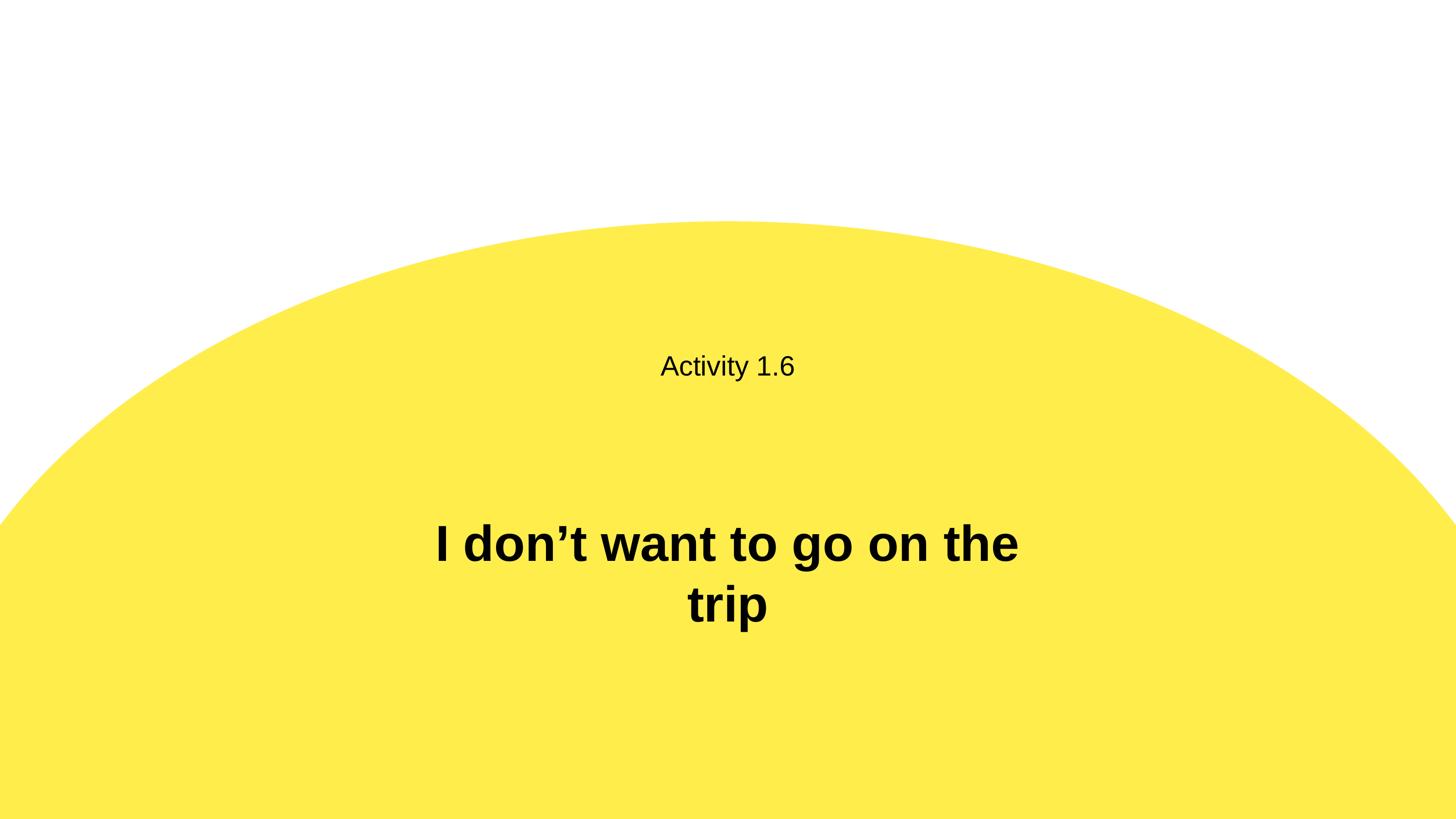

Activity 1.6
I don’t want to go on the trip